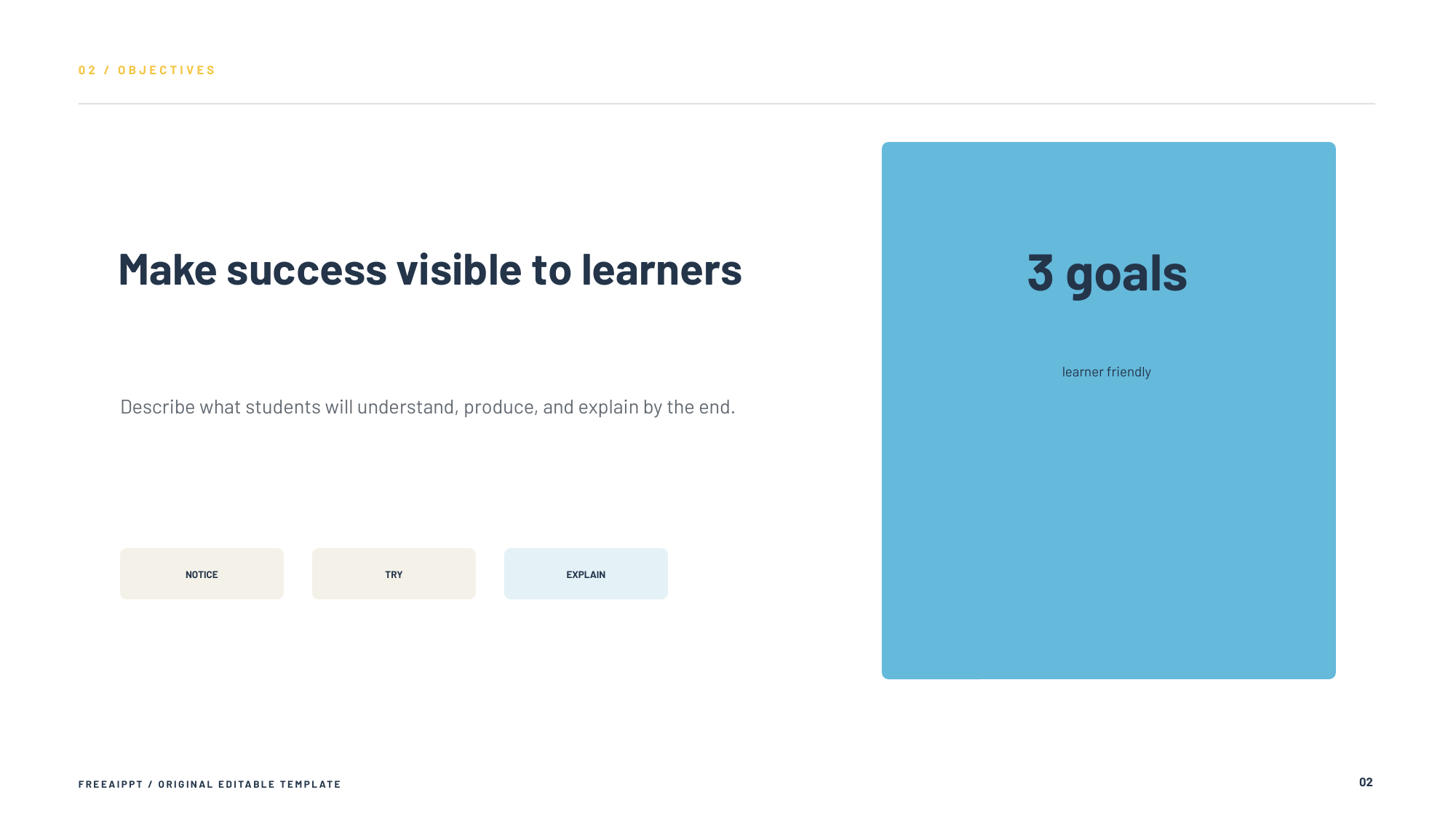

02 / OBJECTIVES

Make success visible to learners
3 goals
learner friendly
Describe what students will understand, produce, and explain by the end.

NOTICE
TRY
EXPLAIN
02
FREEAIPPT / ORIGINAL EDITABLE TEMPLATE